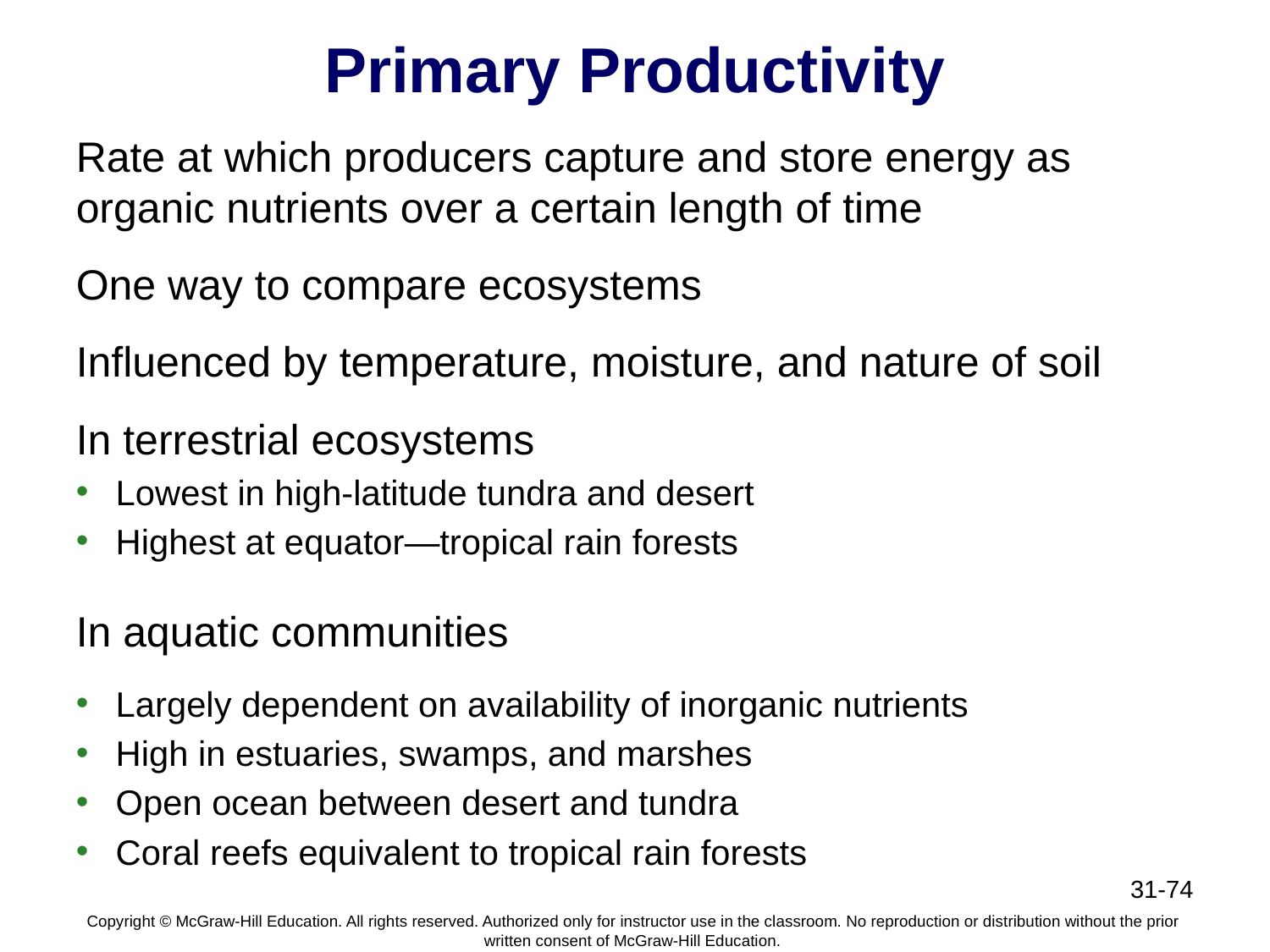

# Primary Productivity
Rate at which producers capture and store energy as organic nutrients over a certain length of time
One way to compare ecosystems
Influenced by temperature, moisture, and nature of soil
In terrestrial ecosystems
Lowest in high-latitude tundra and desert
Highest at equator—tropical rain forests
In aquatic communities
Largely dependent on availability of inorganic nutrients
High in estuaries, swamps, and marshes
Open ocean between desert and tundra
Coral reefs equivalent to tropical rain forests